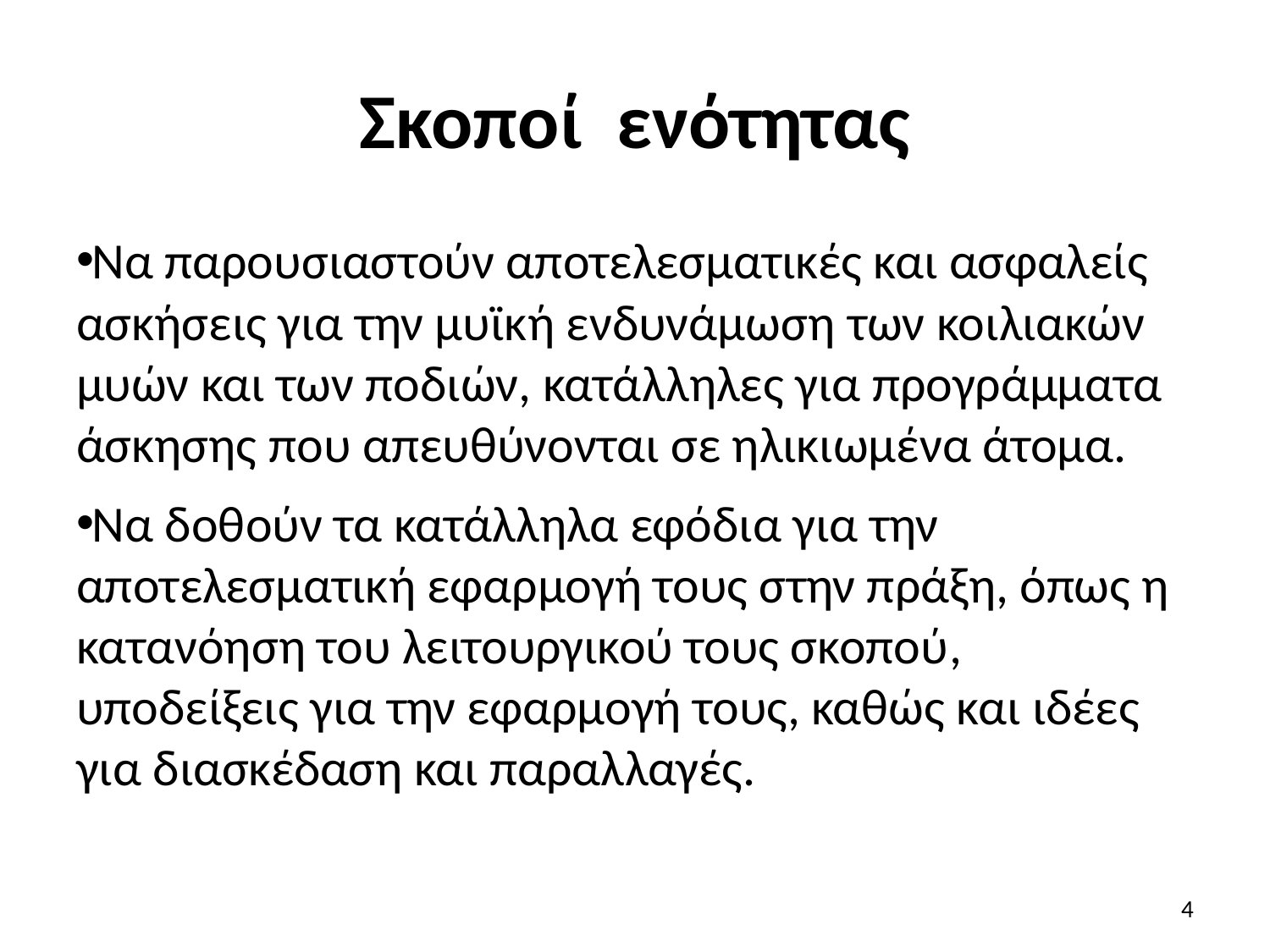

# Σκοποί  ενότητας
Να παρουσιαστούν αποτελεσματικές και ασφαλείς ασκήσεις για την μυϊκή ενδυνάμωση των κοιλιακών μυών και των ποδιών, κατάλληλες για προγράμματα άσκησης που απευθύνονται σε ηλικιωμένα άτομα.
Να δοθούν τα κατάλληλα εφόδια για την αποτελεσματική εφαρμογή τους στην πράξη, όπως η κατανόηση του λειτουργικού τους σκοπού, υποδείξεις για την εφαρμογή τους, καθώς και ιδέες για διασκέδαση και παραλλαγές.
4